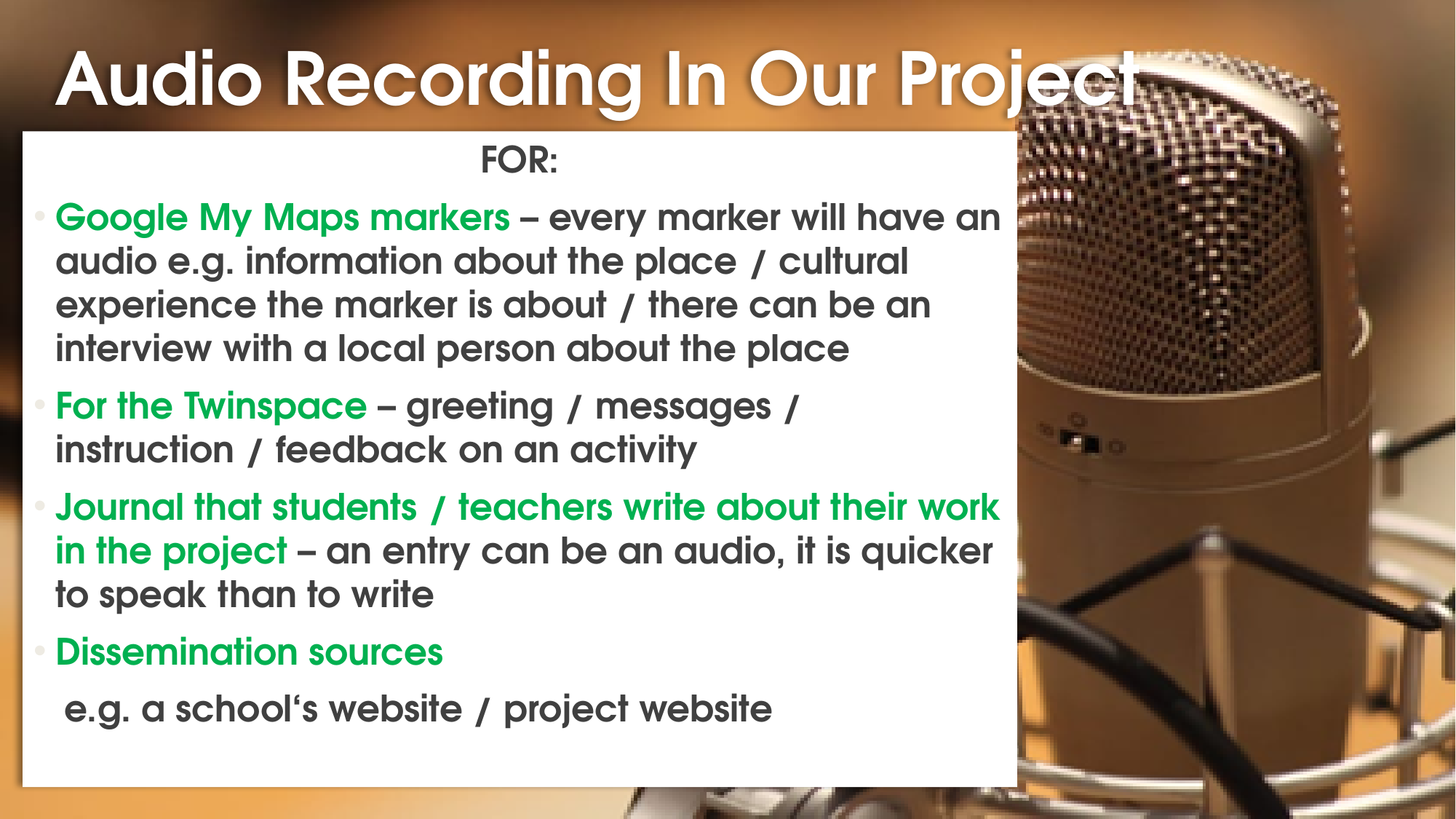

# Audio Recording In Our Project
FOR:
Google My Maps markers – every marker will have an audio e.g. information about the place / cultural experience the marker is about / there can be an interview with a local person about the place
For the Twinspace – greeting / messages / instruction / feedback on an activity
Journal that students / teachers write about their work in the project – an entry can be an audio, it is quicker to speak than to write
Dissemination sources
   e.g. a school‘s website / project website